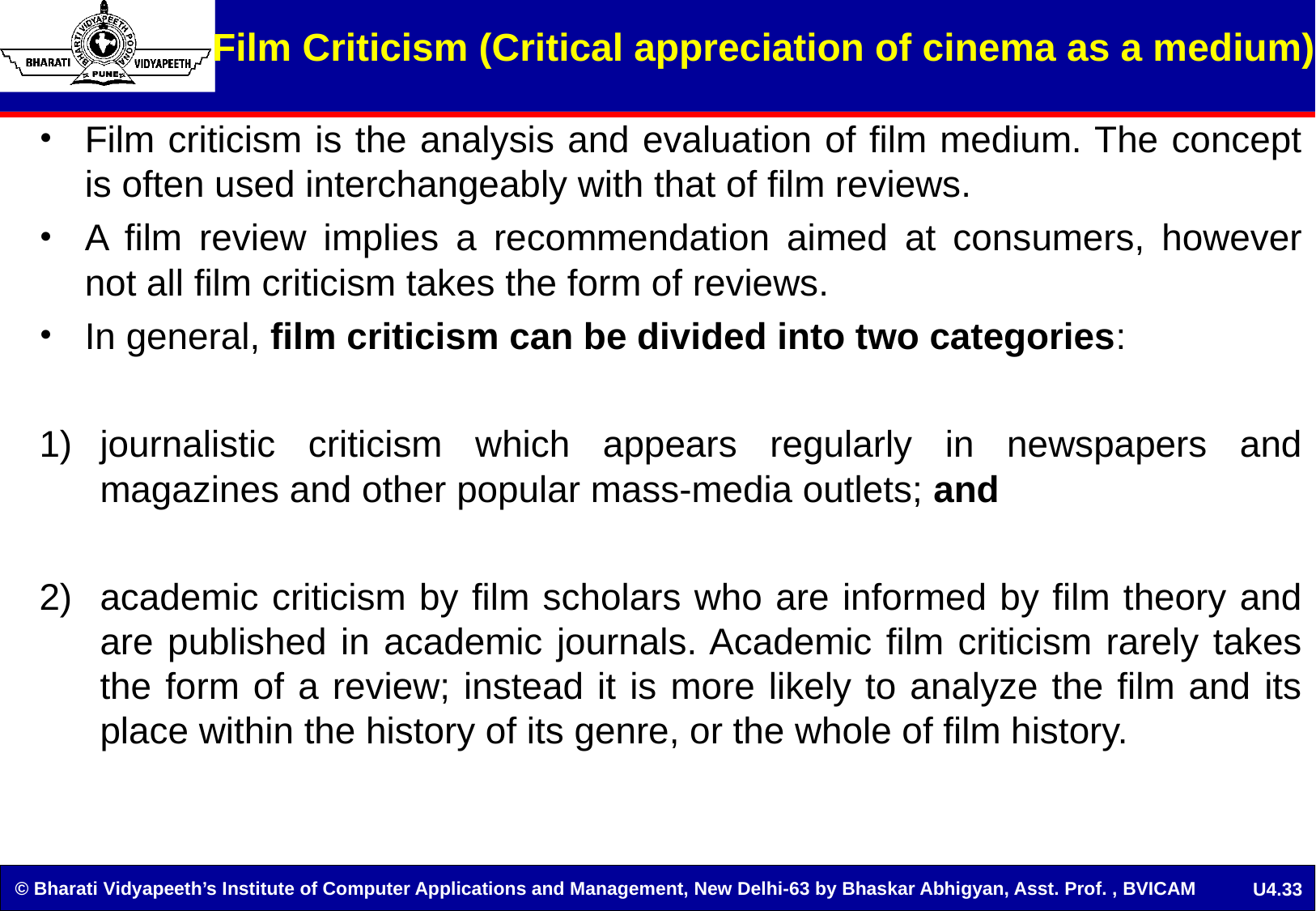

Film Criticism (Critical appreciation of cinema as a medium)
Film criticism is the analysis and evaluation of film medium. The concept is often used interchangeably with that of film reviews.
A film review implies a recommendation aimed at consumers, however not all film criticism takes the form of reviews.
In general, film criticism can be divided into two categories:

journalistic criticism which appears regularly in newspapers and magazines and other popular mass-media outlets; and

academic criticism by film scholars who are informed by film theory and are published in academic journals. Academic film criticism rarely takes the form of a review; instead it is more likely to analyze the film and its place within the history of its genre, or the whole of film history.